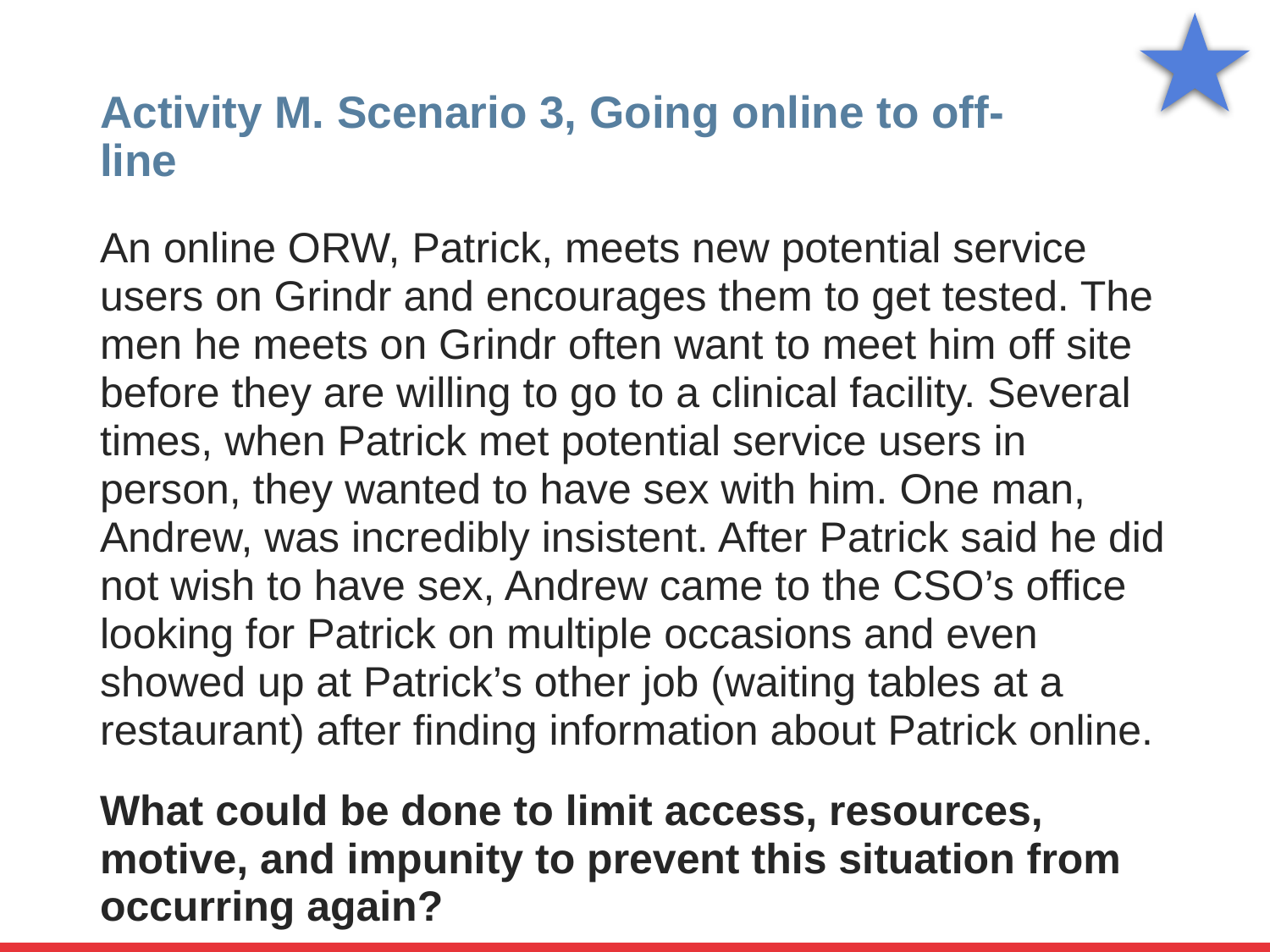

# Activity M. Scenario 3, Going online to off-line
An online ORW, Patrick, meets new potential service users on Grindr and encourages them to get tested. The men he meets on Grindr often want to meet him off site before they are willing to go to a clinical facility. Several times, when Patrick met potential service users in person, they wanted to have sex with him. One man, Andrew, was incredibly insistent. After Patrick said he did not wish to have sex, Andrew came to the CSO’s office looking for Patrick on multiple occasions and even showed up at Patrick’s other job (waiting tables at a restaurant) after finding information about Patrick online.
What could be done to limit access, resources, motive, and impunity to prevent this situation from occurring again?